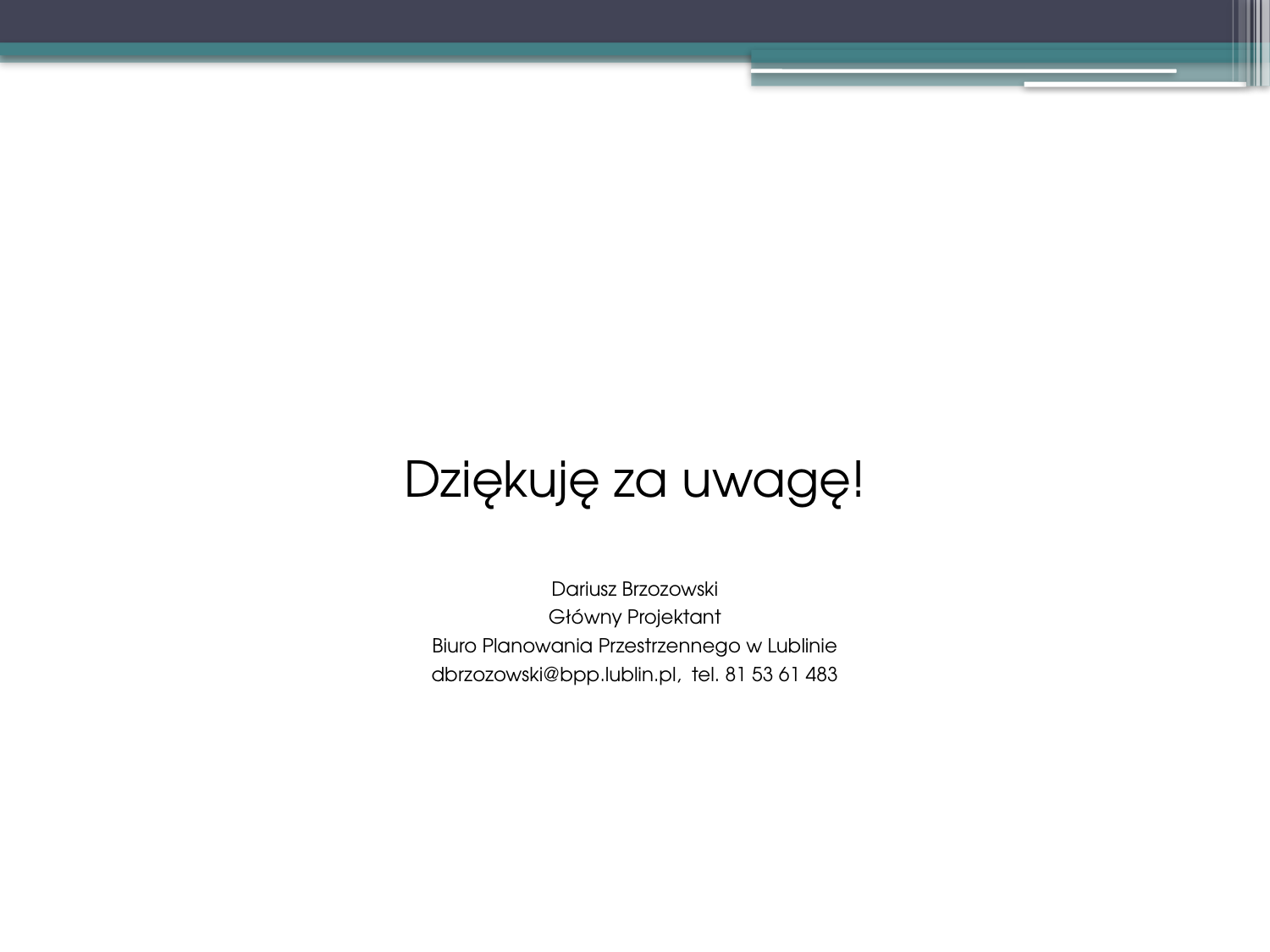

#

Dziękuję za uwagę!

Dariusz Brzozowski
Główny Projektant
Biuro Planowania Przestrzennego w Lublinie
dbrzozowski@bpp.lublin.pl,  tel. 81 53 61 483